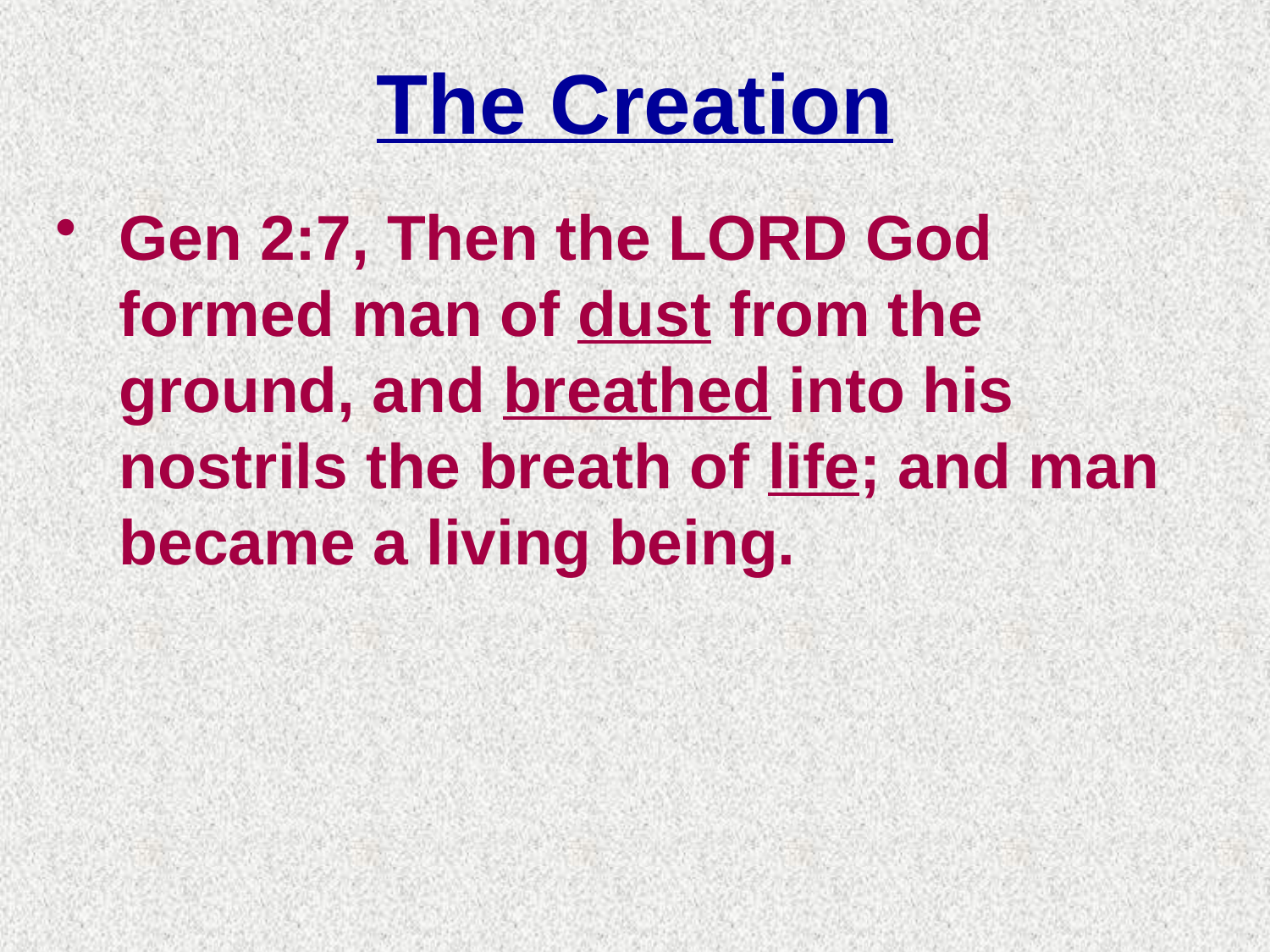

# The Creation
Gen 2:7, Then the LORD God formed man of dust from the ground, and breathed into his nostrils the breath of life; and man became a living being.